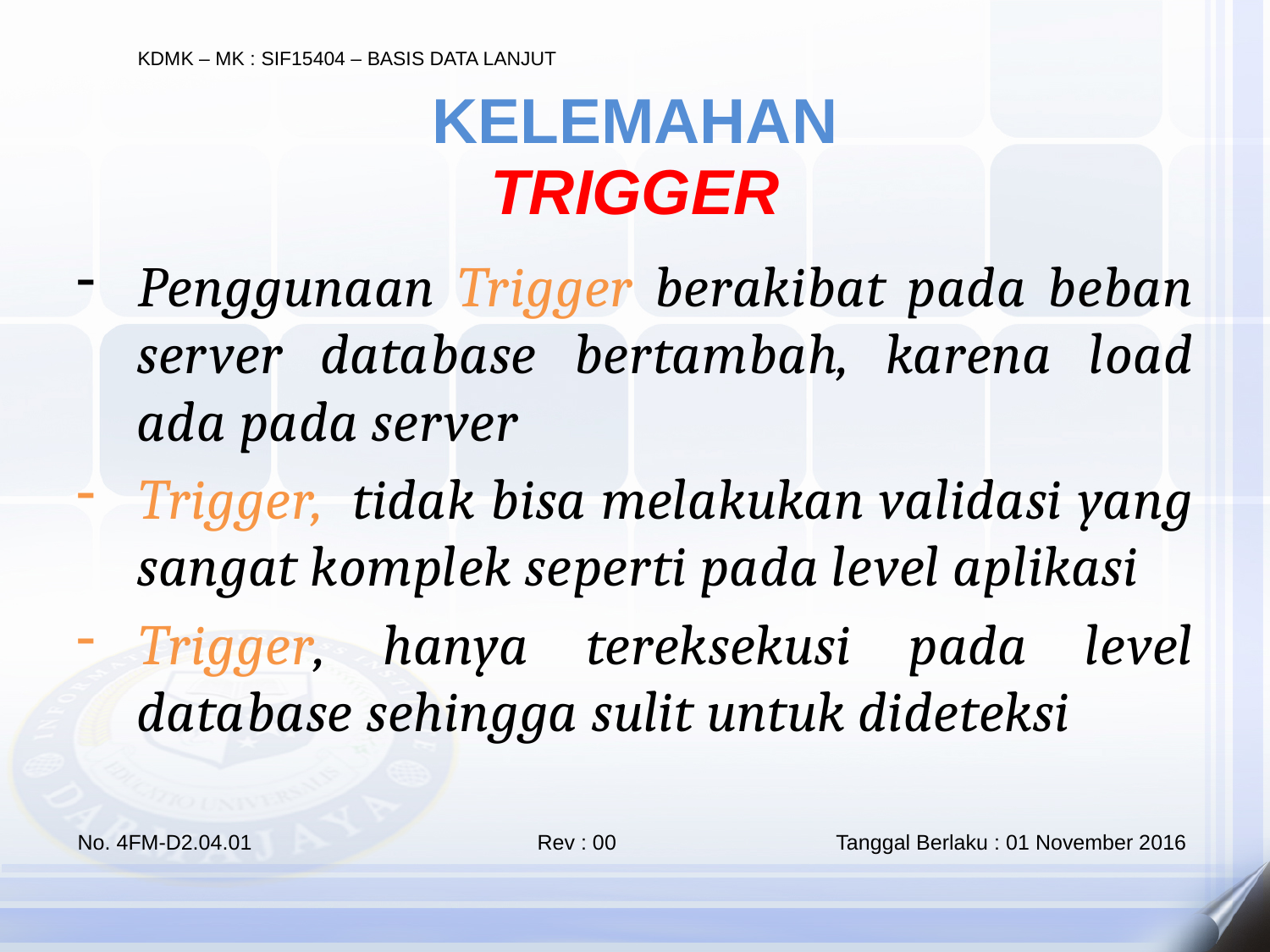

KELEMAHAN
TRIGGER
Penggunaan Trigger berakibat pada beban server database bertambah, karena load ada pada server
Trigger,  tidak bisa melakukan validasi yang sangat komplek seperti pada level aplikasi
Trigger, hanya tereksekusi pada level database sehingga sulit untuk dideteksi